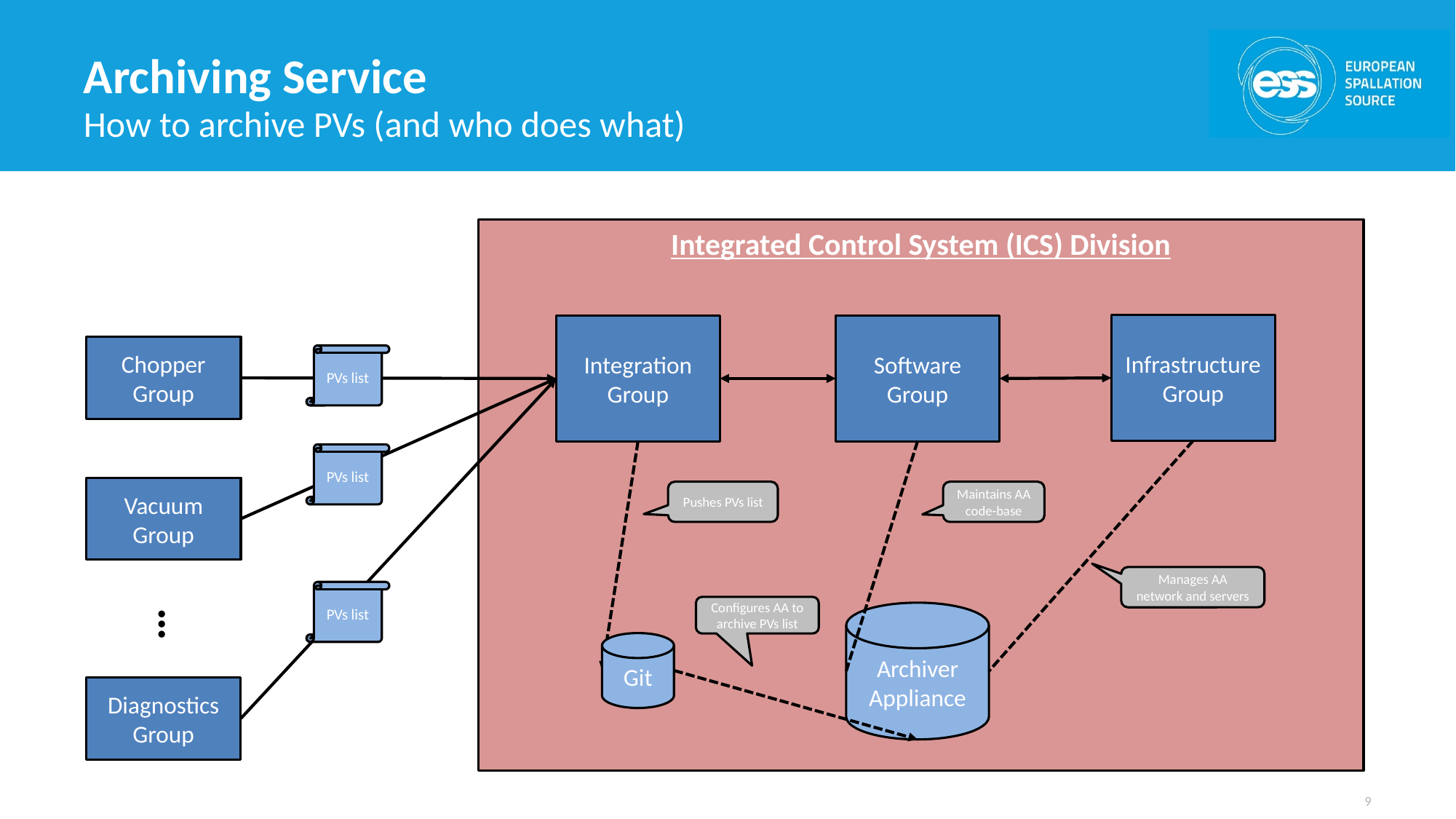

# Archiving Service
How to archive PVs (and who does what)
Integrated Control System (ICS) Division
Infrastructure Group
Integration
Group
Software
Group
Chopper
Group
PVs list
PVs list
Vacuum
Group
Pushes PVs list
Maintains AA code-base
Manages AA
network and servers
PVs list
Configures AA to archive PVs list
…
Archiver Appliance
Git
Diagnostics
Group
9